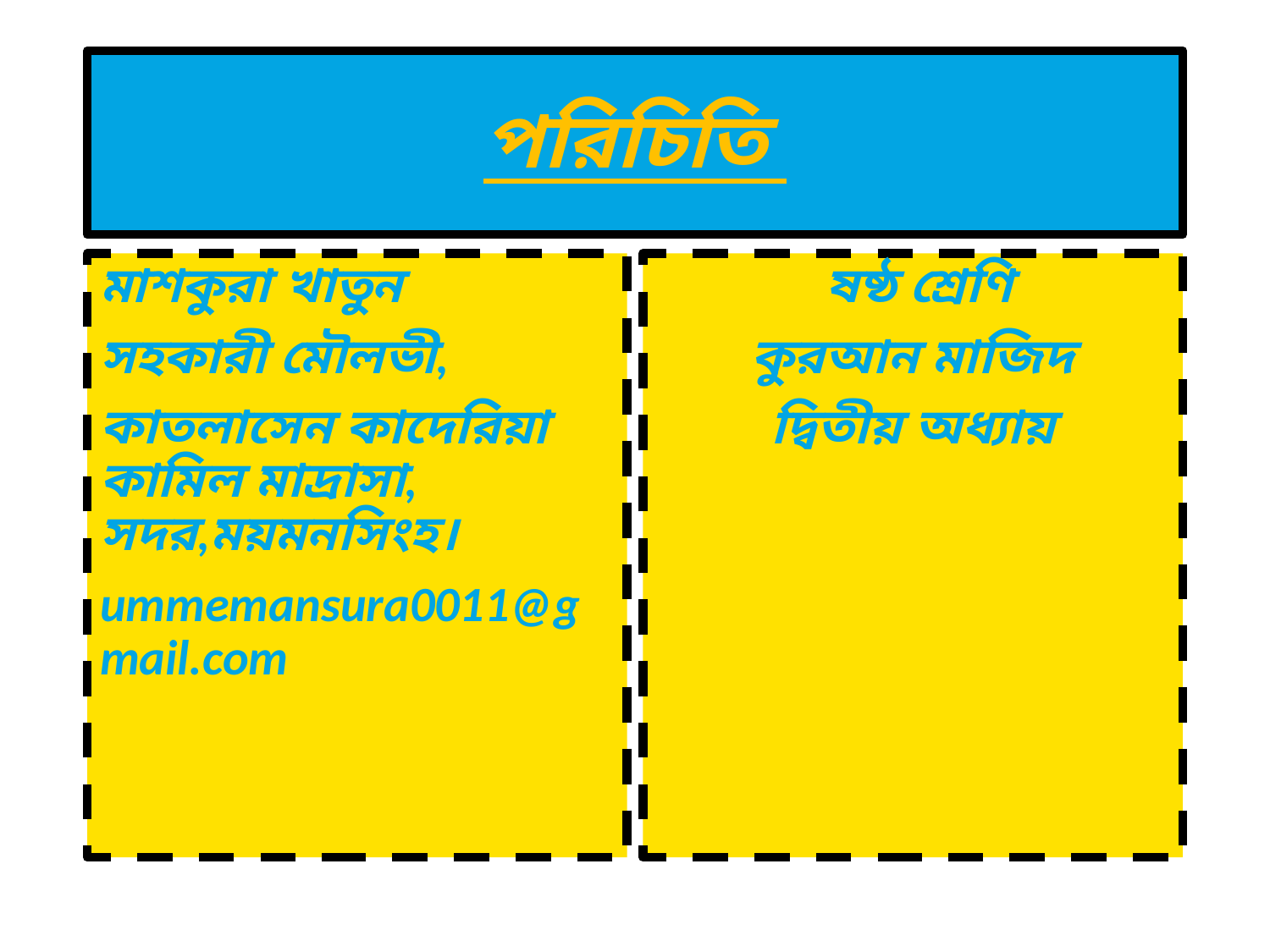

# পরিচিতি
মাশকুরা খাতুন
সহকারী মৌলভী,
কাতলাসেন কাদেরিয়া কামিল মাদ্রাসা, সদর,ময়মনসিংহ।
ummemansura0011@gmail.com
  ষষ্ঠ শ্রেণি
কুরআন মাজিদ
দ্বিতীয় অধ্যায়